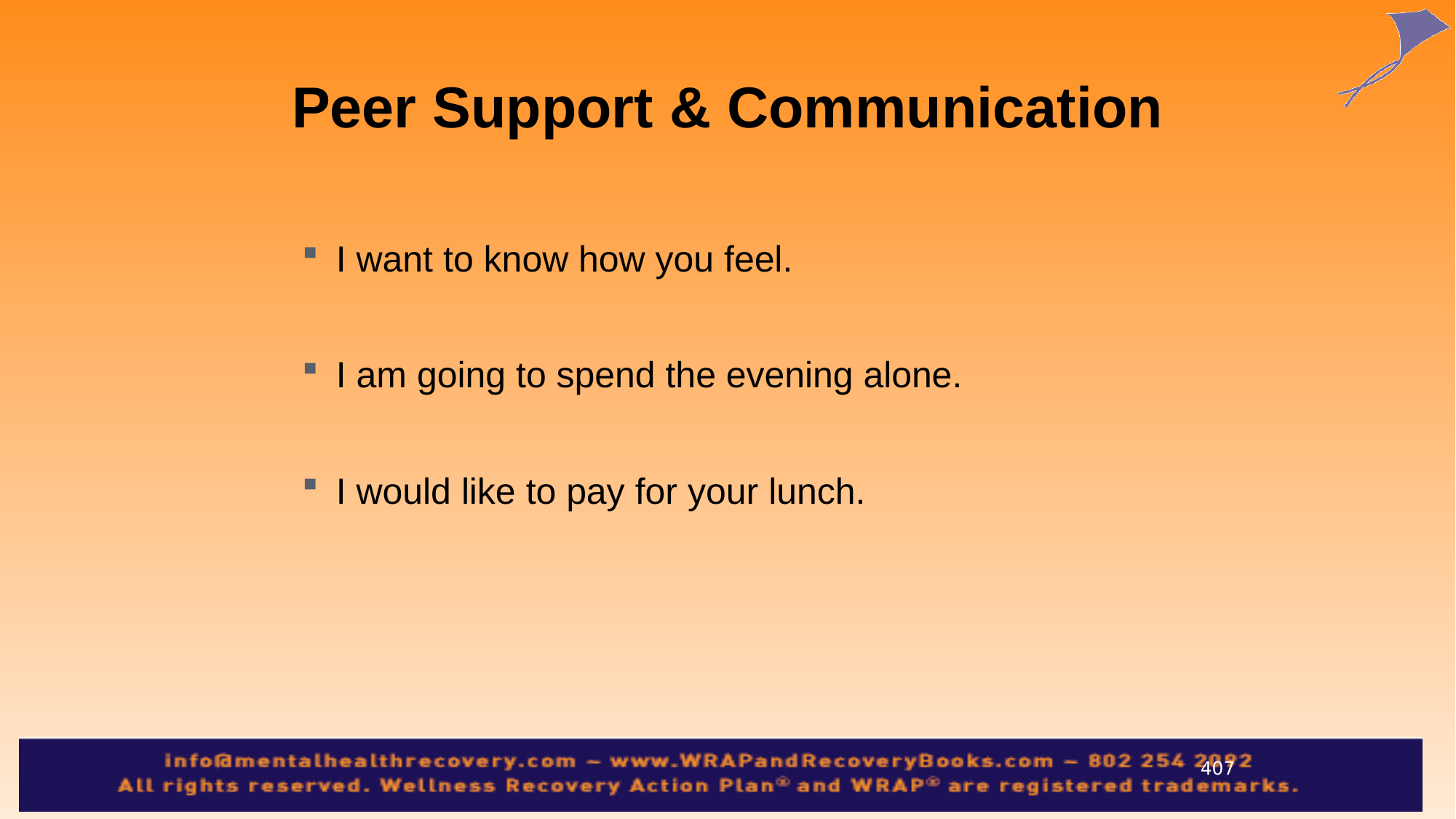

Peer Support & Communication
I want to know how you feel.

I am going to spend the evening alone.

I would like to pay for your lunch.

407